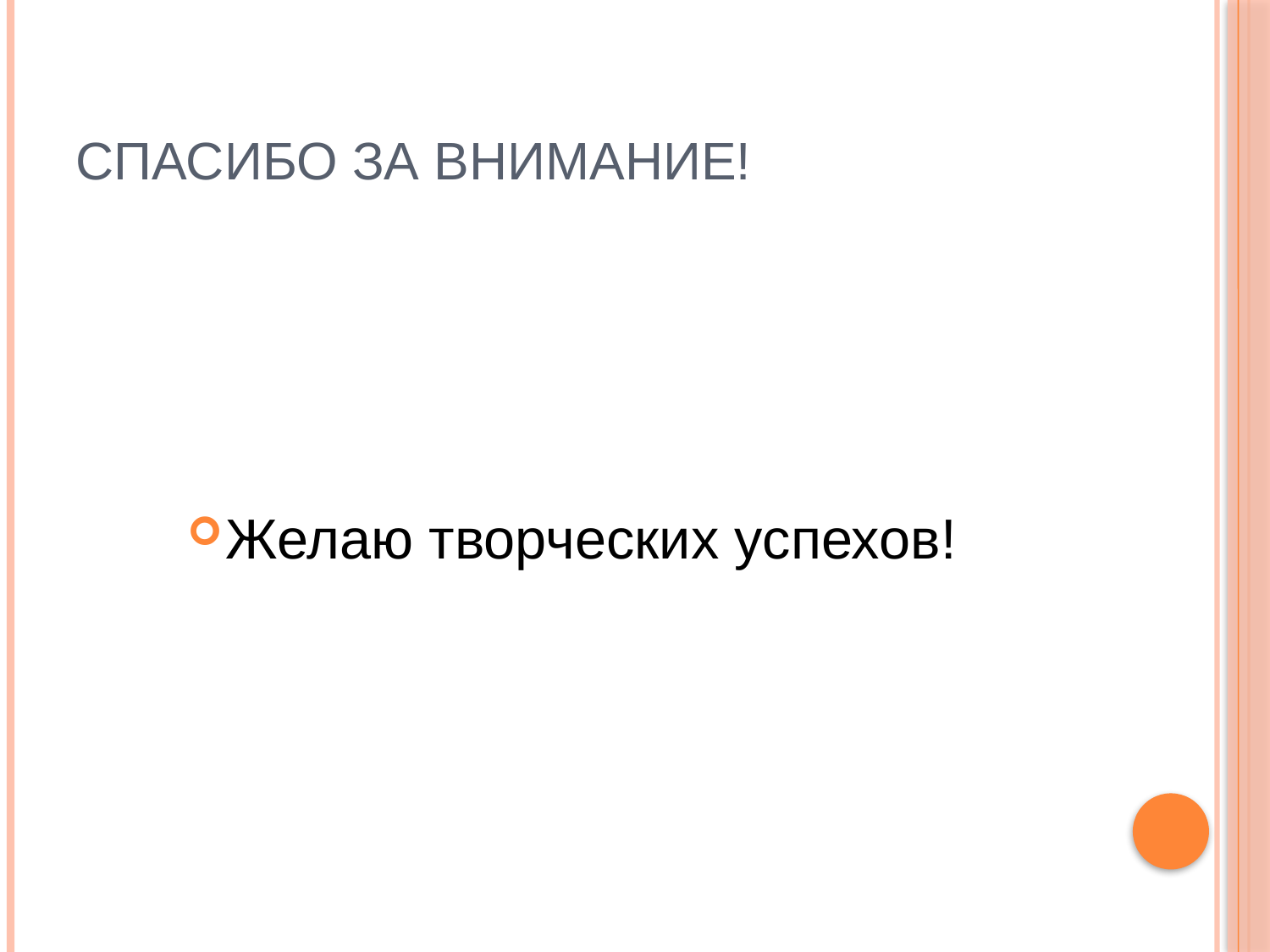

# Спасибо за внимание!
Желаю творческих успехов!